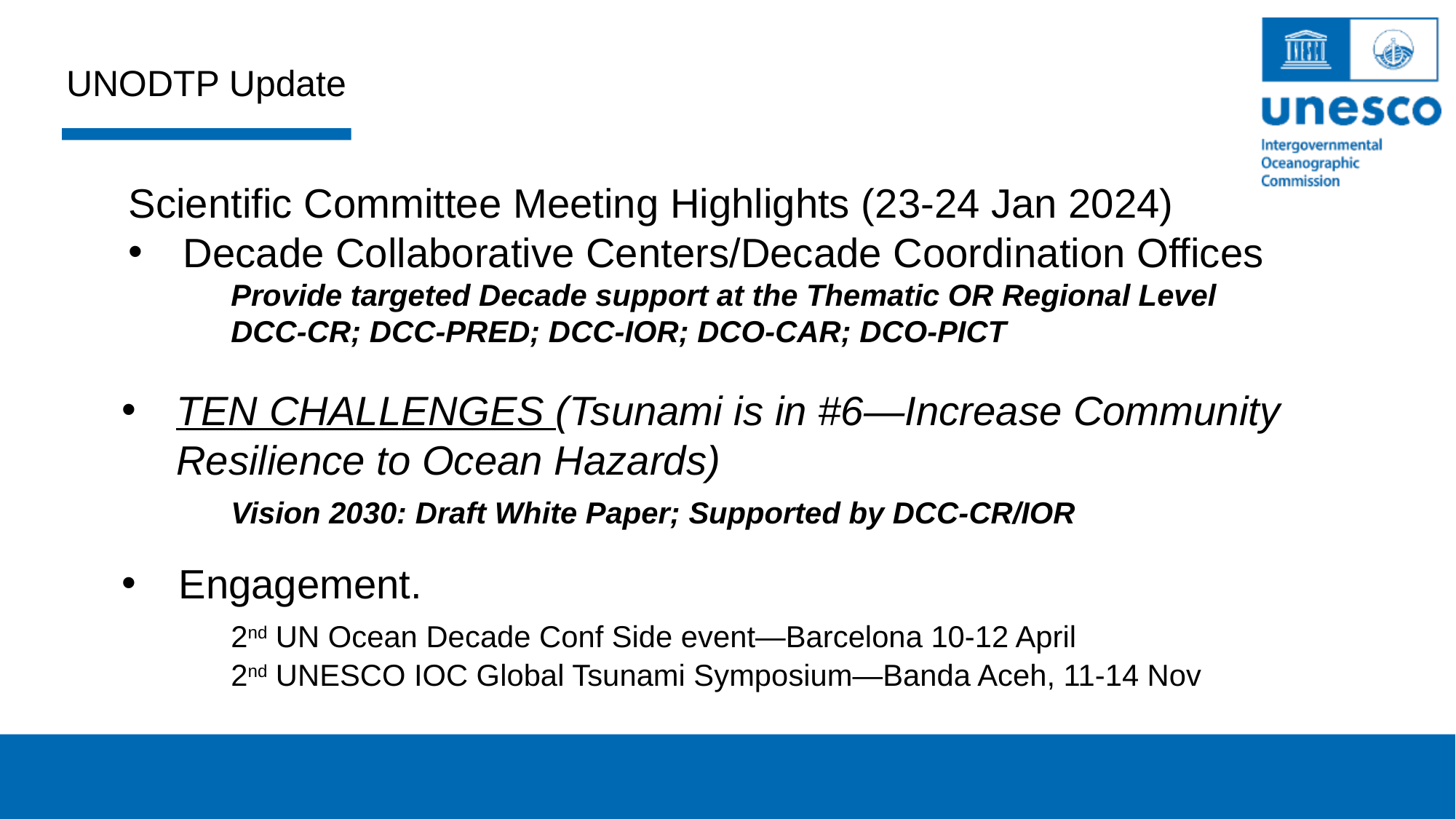

UNODTP Update
Scientific Committee Meeting Highlights (23-24 Jan 2024)
Decade Collaborative Centers/Decade Coordination Offices
	Provide targeted Decade support at the Thematic OR Regional Level
	DCC-CR; DCC-PRED; DCC-IOR; DCO-CAR; DCO-PICT

TEN CHALLENGES (Tsunami is in #6—Increase Community Resilience to Ocean Hazards)
	Vision 2030: Draft White Paper; Supported by DCC-CR/IOR

  Engagement.
	2nd UN Ocean Decade Conf Side event—Barcelona 10-12 April
   	2nd UNESCO IOC Global Tsunami Symposium—Banda Aceh, 11-14 Nov